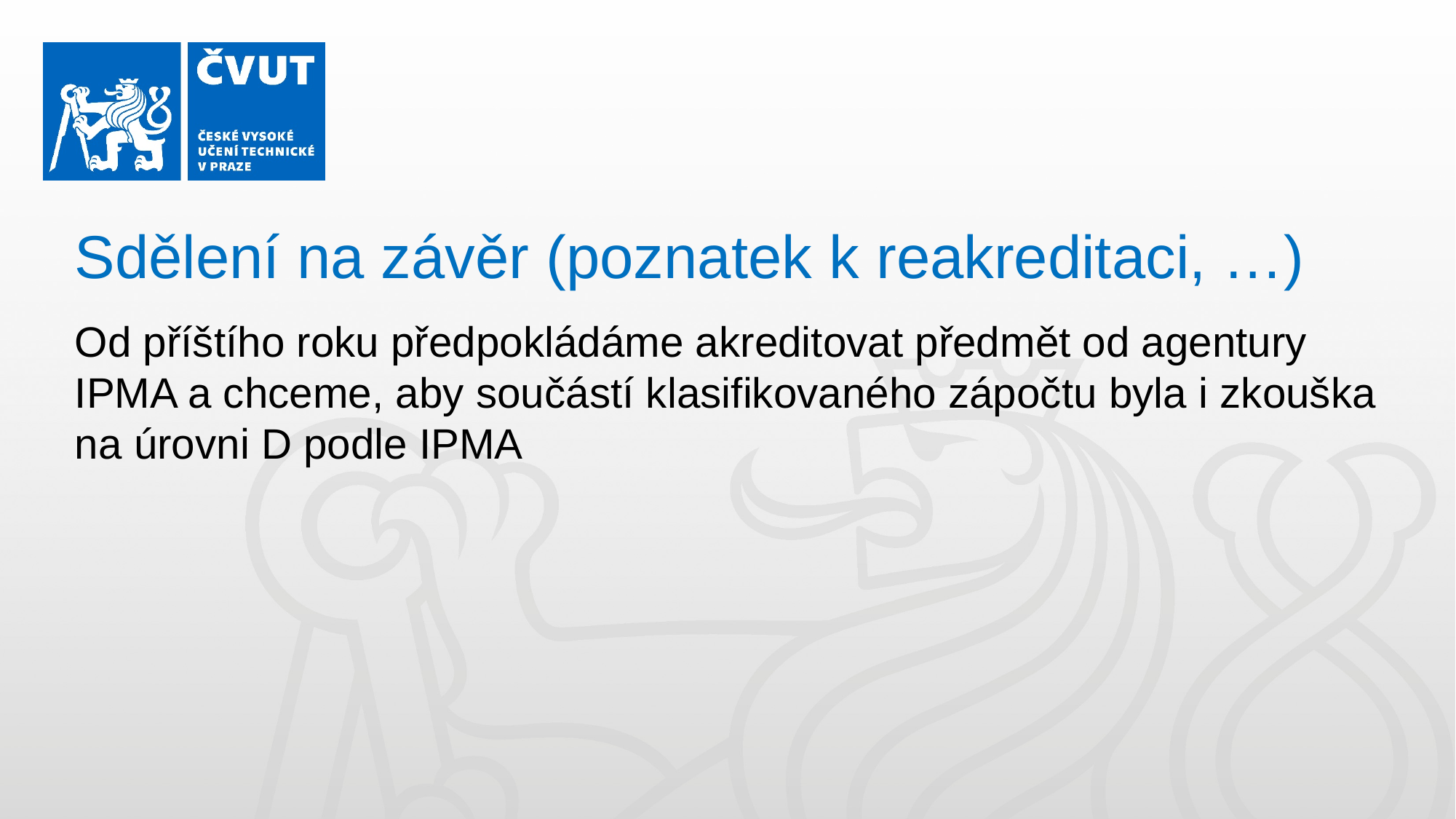

Sdělení na závěr (poznatek k reakreditaci, …)
Od příštího roku předpokládáme akreditovat předmět od agentury IPMA a chceme, aby součástí klasifikovaného zápočtu byla i zkouška na úrovni D podle IPMA